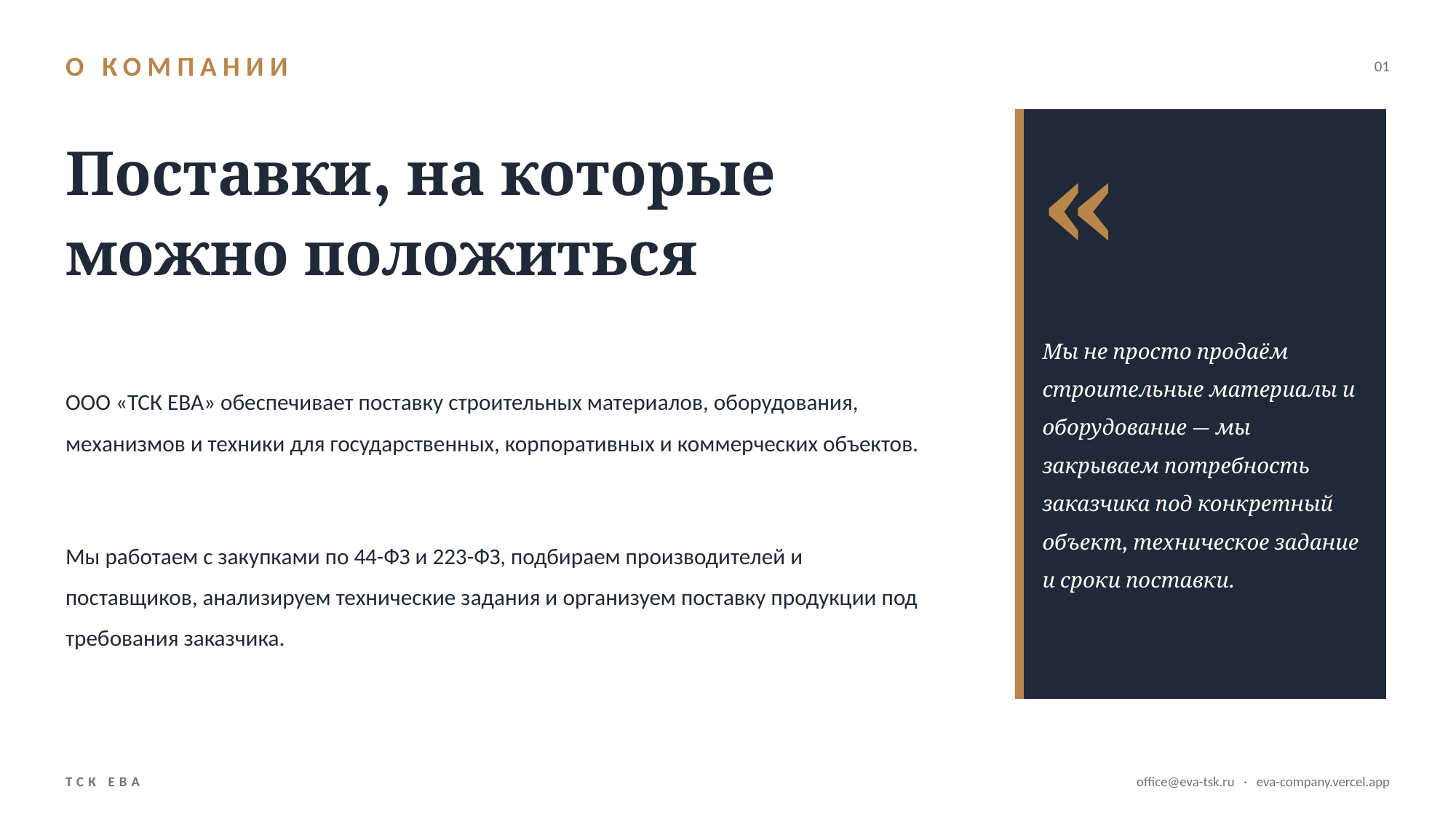

О КОМПАНИИ
01
Поставки, на которые
можно положиться

«
Мы не просто продаём строительные материалы и оборудование — мы закрываем потребность заказчика под конкретный объект, техническое задание и сроки поставки.
ООО «ТСК ЕВА» обеспечивает поставку строительных материалов, оборудования, механизмов и техники для государственных, корпоративных и коммерческих объектов.
Мы работаем с закупками по 44-ФЗ и 223-ФЗ, подбираем производителей и поставщиков, анализируем технические задания и организуем поставку продукции под требования заказчика.
ТСК ЕВА
office@eva-tsk.ru   ·   eva-company.vercel.app